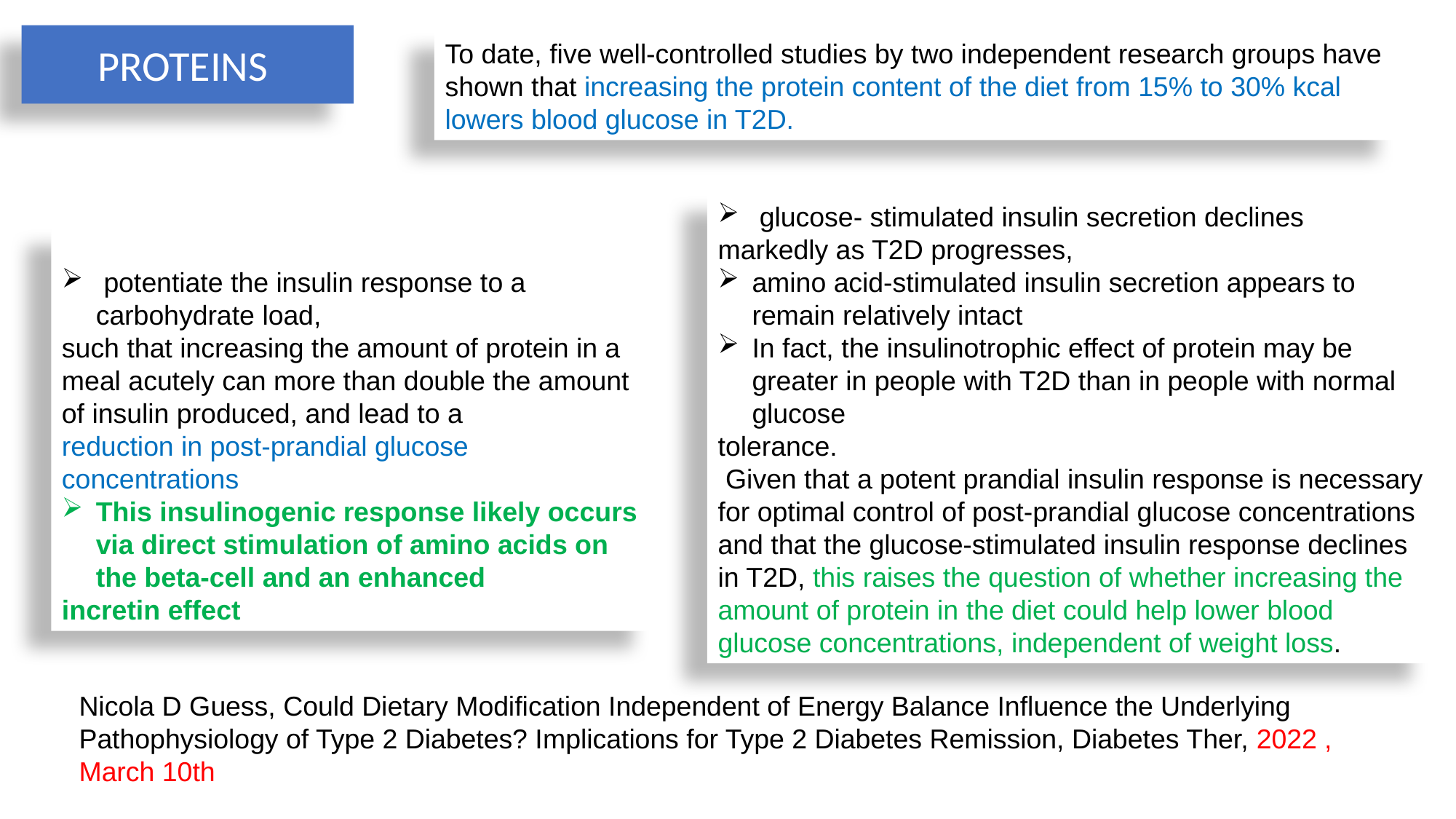

PROTEINS
To date, five well-controlled studies by two independent research groups have shown that increasing the protein content of the diet from 15% to 30% kcal lowers blood glucose in T2D.
 glucose- stimulated insulin secretion declines
markedly as T2D progresses,
amino acid-stimulated insulin secretion appears to remain relatively intact
In fact, the insulinotrophic effect of protein may be greater in people with T2D than in people with normal glucose
tolerance.
 Given that a potent prandial insulin response is necessary for optimal control of post-prandial glucose concentrations and that the glucose-stimulated insulin response declines in T2D, this raises the question of whether increasing the amount of protein in the diet could help lower blood glucose concentrations, independent of weight loss.

 potentiate the insulin response to a carbohydrate load,
such that increasing the amount of protein in a meal acutely can more than double the amount of insulin produced, and lead to a
reduction in post-prandial glucose concentrations
This insulinogenic response likely occurs via direct stimulation of amino acids on the beta-cell and an enhanced
incretin effect
Nicola D Guess, Could Dietary Modification Independent of Energy Balance Influence the Underlying Pathophysiology of Type 2 Diabetes? Implications for Type 2 Diabetes Remission, Diabetes Ther, 2022 , March 10th